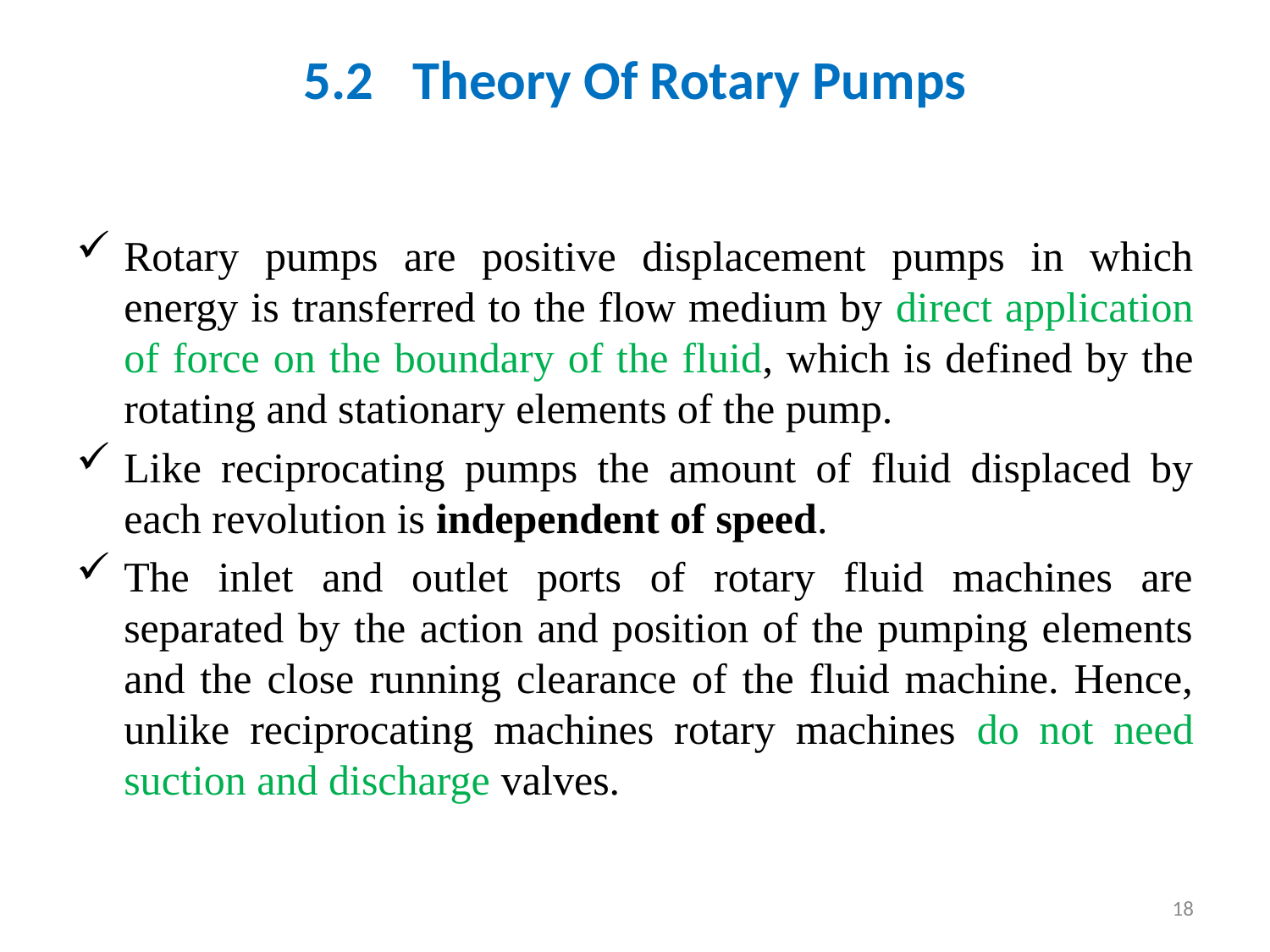

# 5.2	Theory Of Rotary Pumps
Rotary pumps are positive displacement pumps in which energy is transferred to the flow medium by direct application of force on the boundary of the fluid, which is defined by the rotating and stationary elements of the pump.
Like reciprocating pumps the amount of fluid displaced by each revolution is independent of speed.
The inlet and outlet ports of rotary fluid machines are separated by the action and position of the pumping elements and the close running clearance of the fluid machine. Hence, unlike reciprocating machines rotary machines do not need suction and discharge valves.

18